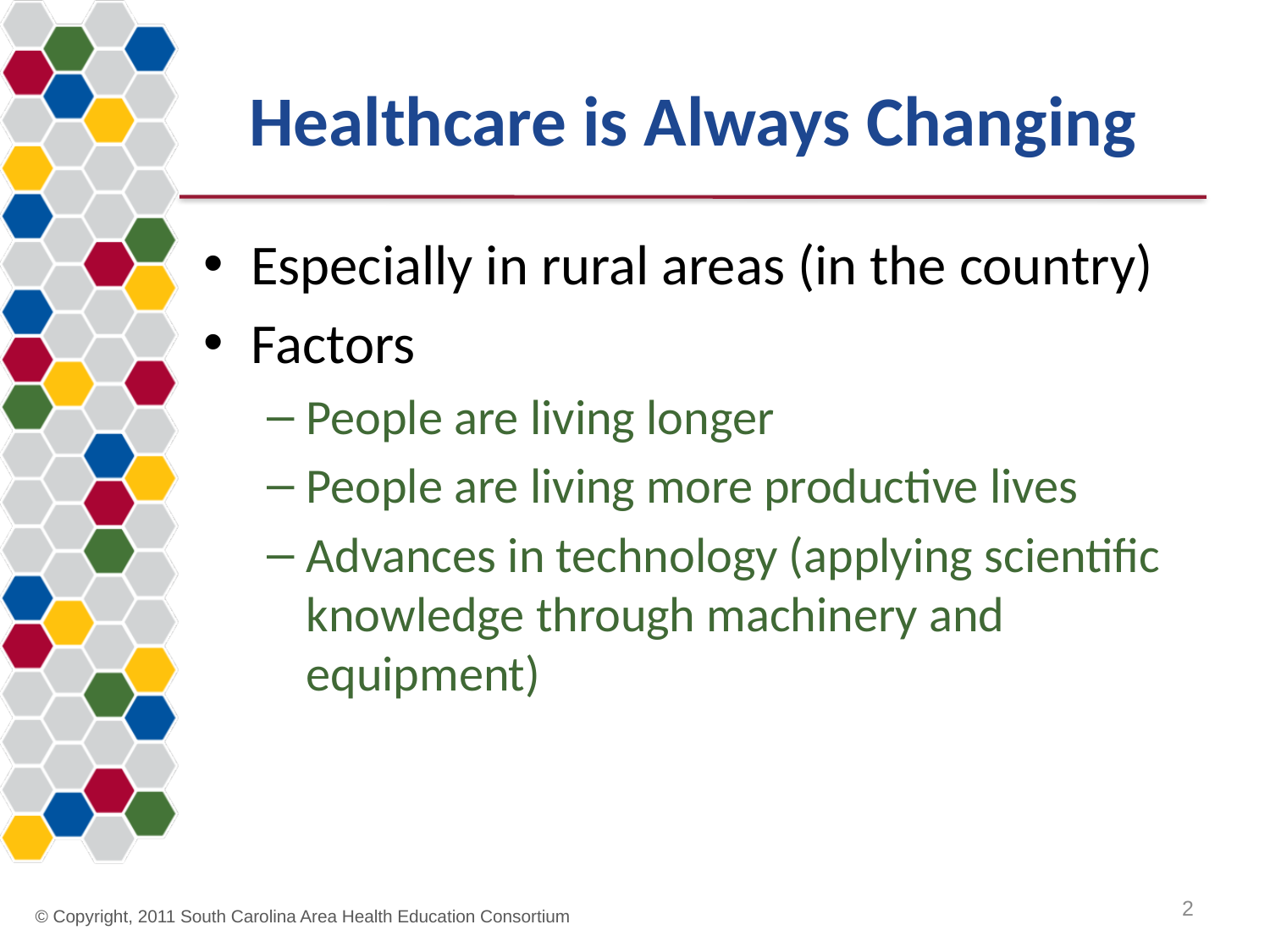

# Healthcare is Always Changing
Especially in rural areas (in the country)
Factors
People are living longer
People are living more productive lives
Advances in technology (applying scientific knowledge through machinery and equipment)
2